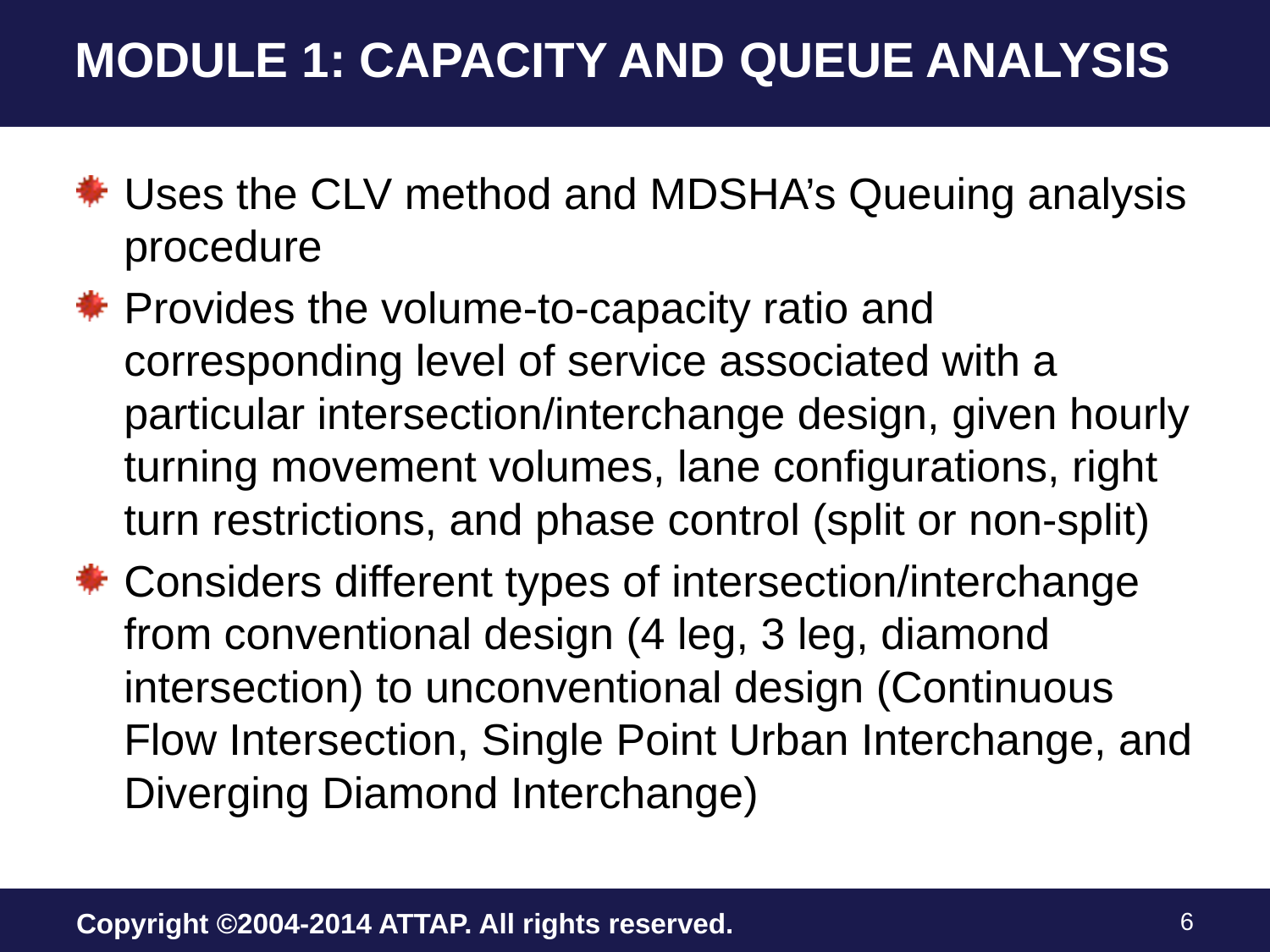

# MODULE 1: CAPACITY AND QUEUE ANALYSIS
Uses the CLV method and MDSHA’s Queuing analysis procedure
Provides the volume-to-capacity ratio and corresponding level of service associated with a particular intersection/interchange design, given hourly turning movement volumes, lane configurations, right turn restrictions, and phase control (split or non-split)
Considers different types of intersection/interchange from conventional design (4 leg, 3 leg, diamond intersection) to unconventional design (Continuous Flow Intersection, Single Point Urban Interchange, and Diverging Diamond Interchange)
Copyright ©2004-2014 ATTAP. All rights reserved.
6